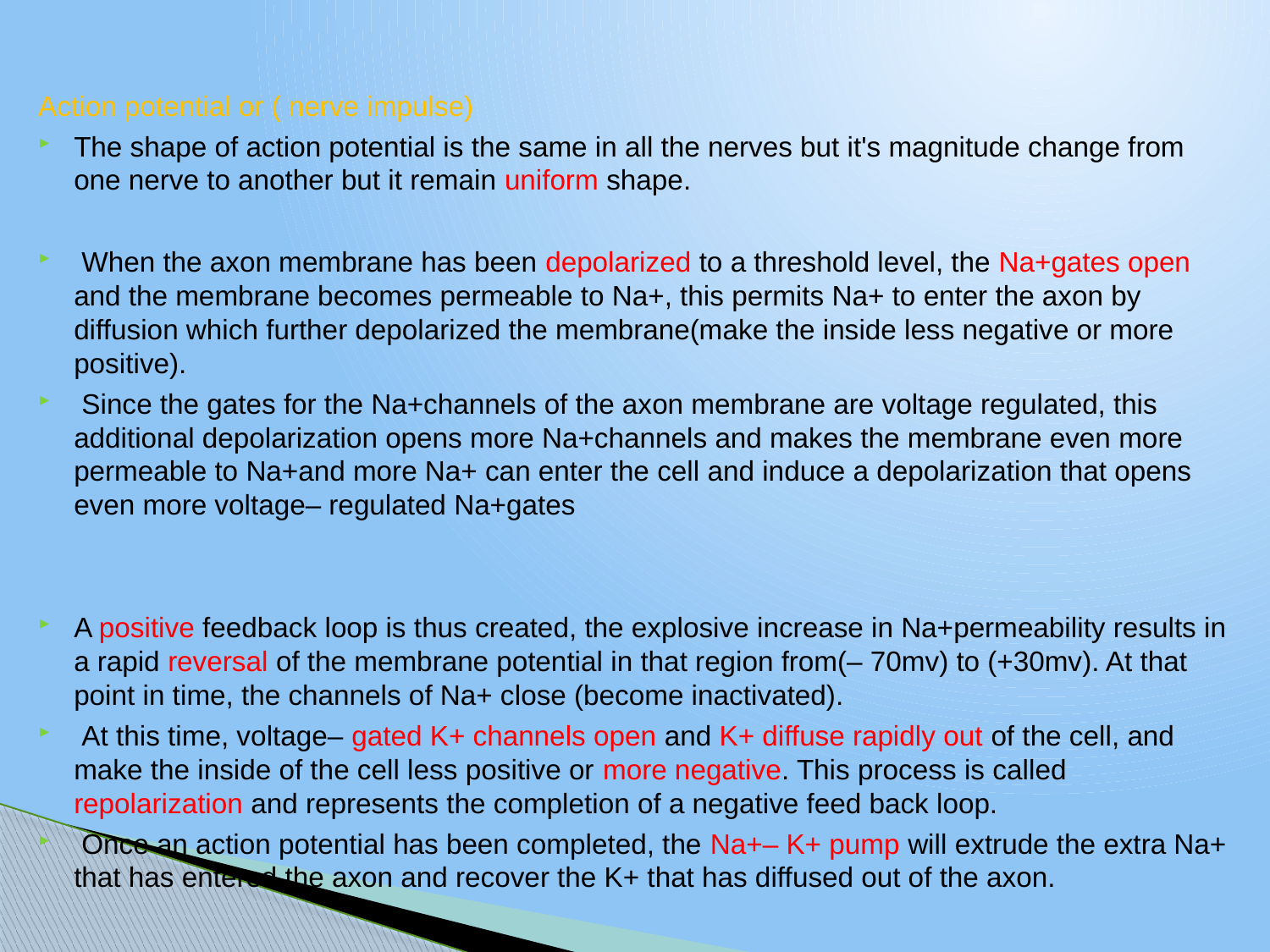

Action potential or ( nerve impulse)
The shape of action potential is the same in all the nerves but it's magnitude change from one nerve to another but it remain uniform shape.

 When the axon membrane has been depolarized to a threshold level, the Na+gates open and the membrane becomes permeable to Na+, this permits Na+ to enter the axon by diffusion which further depolarized the membrane(make the inside less negative or more positive).
 Since the gates for the Na+channels of the axon membrane are voltage regulated, this additional depolarization opens more Na+channels and makes the membrane even more permeable to Na+and more Na+ can enter the cell and induce a depolarization that opens even more voltage– regulated Na+gates

A positive feedback loop is thus created, the explosive increase in Na+permeability results in a rapid reversal of the membrane potential in that region from(– 70mv) to (+30mv). At that point in time, the channels of Na+ close (become inactivated).
 At this time, voltage– gated K+ channels open and K+ diffuse rapidly out of the cell, and make the inside of the cell less positive or more negative. This process is called repolarization and represents the completion of a negative feed back loop.
 Once an action potential has been completed, the Na+– K+ pump will extrude the extra Na+ that has entered the axon and recover the K+ that has diffused out of the axon.